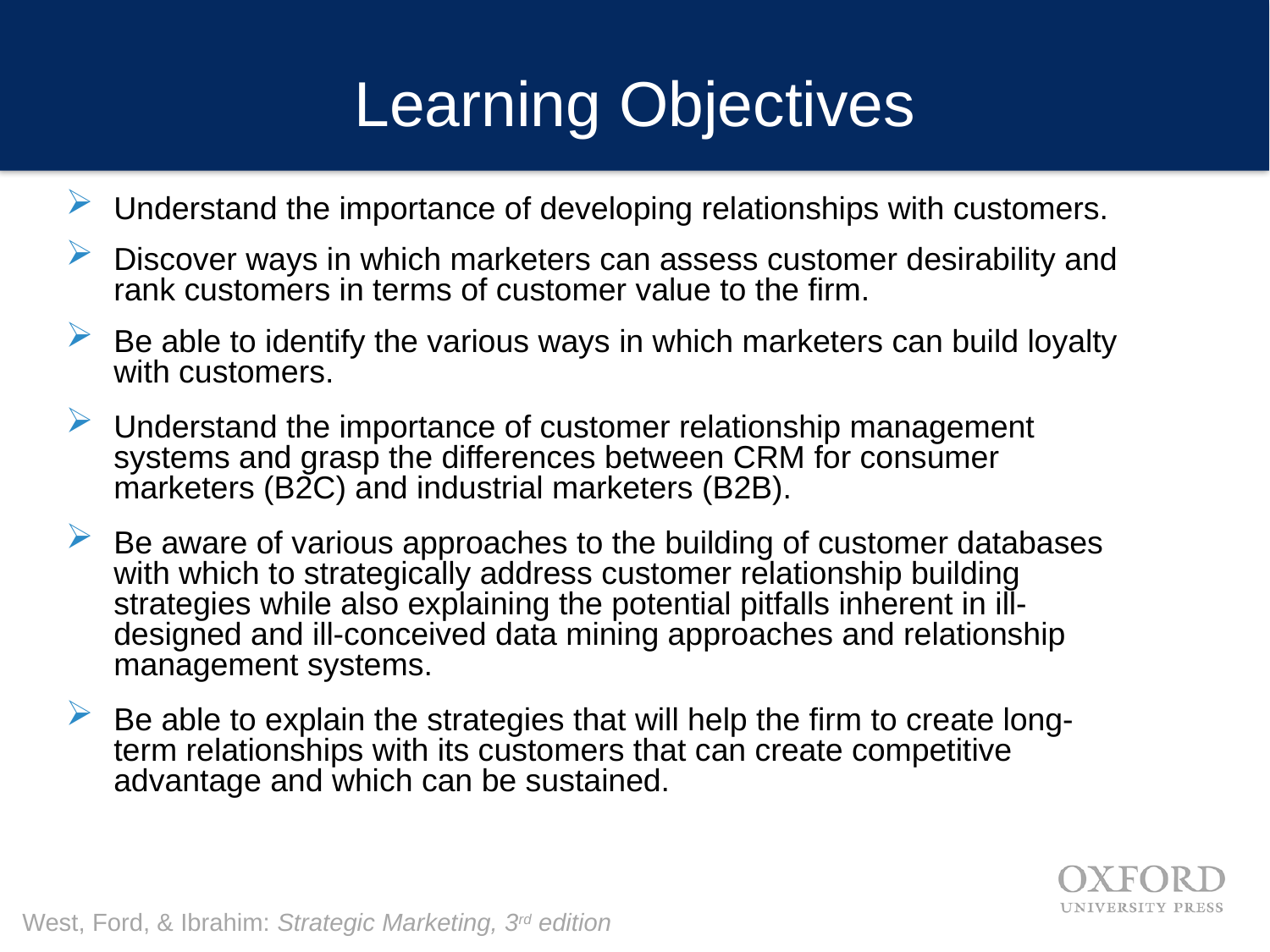

# Learning Objectives
Understand the importance of developing relationships with customers.

Discover ways in which marketers can assess customer desirability and rank customers in terms of customer value to the firm.

Be able to identify the various ways in which marketers can build loyalty with customers.

Understand the importance of customer relationship management systems and grasp the differences between CRM for consumer marketers (B2C) and industrial marketers (B2B).

Be aware of various approaches to the building of customer databases with which to strategically address customer relationship building strategies while also explaining the potential pitfalls inherent in ill-designed and ill-conceived data mining approaches and relationship management systems.

Be able to explain the strategies that will help the firm to create long-term relationships with its customers that can create competitive advantage and which can be sustained.